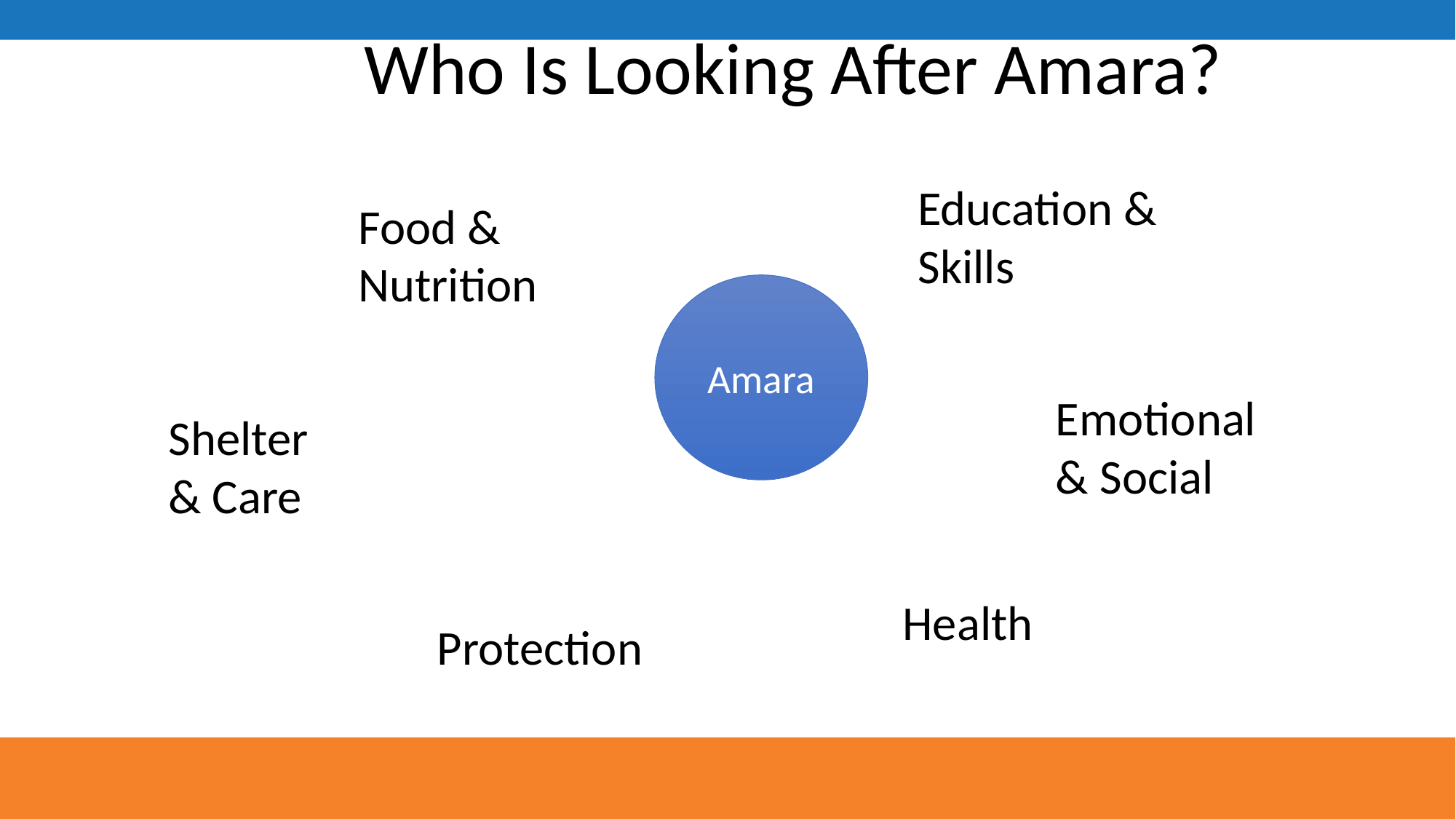

Who Is Looking After Amara?
#
Education & Skills
Food & Nutrition
Amara
Emotional & Social
Shelter & Care
Health
Protection